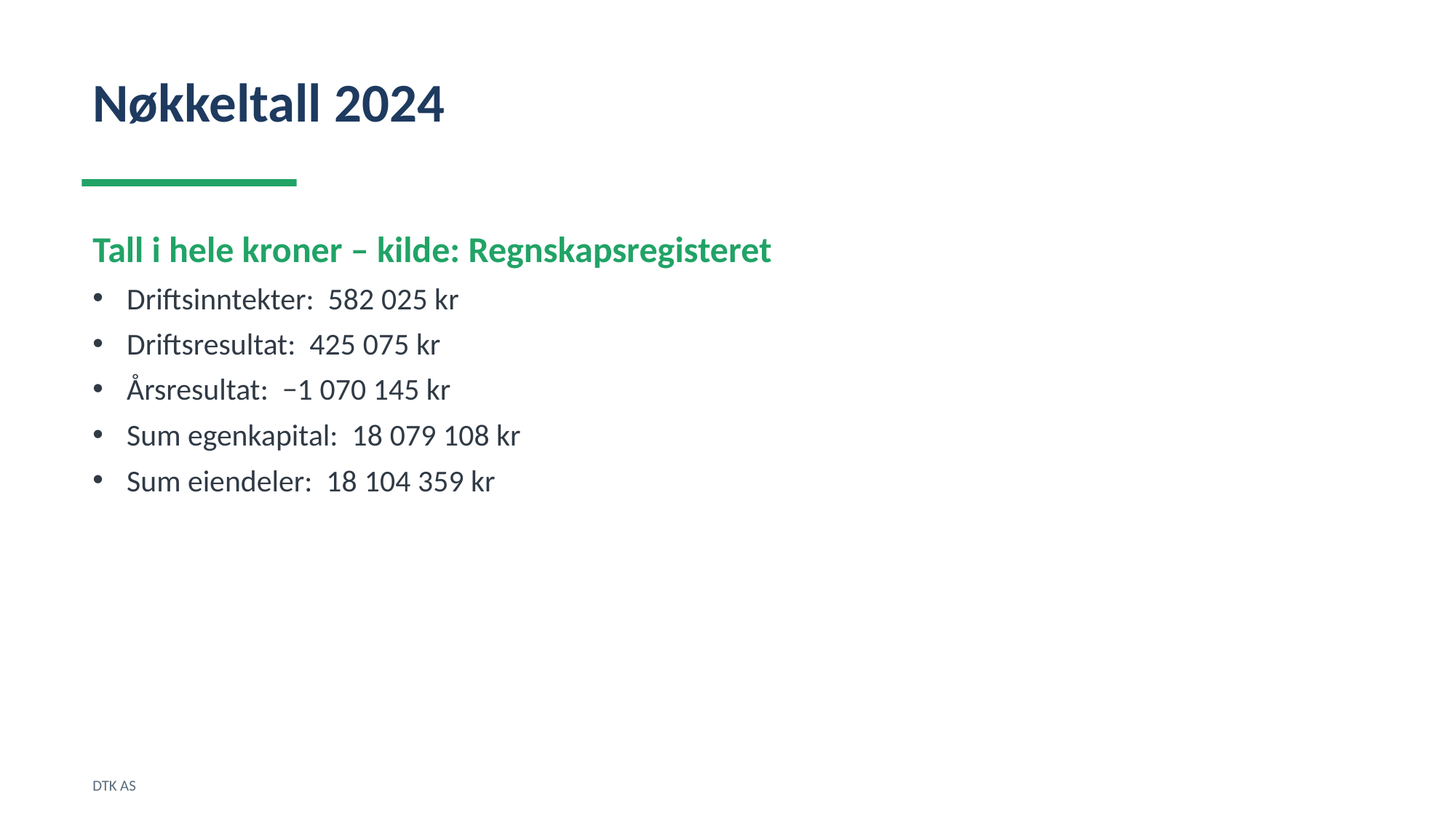

Nøkkeltall 2024

Tall i hele kroner – kilde: Regnskapsregisteret
Driftsinntekter:  582 025 kr
Driftsresultat:  425 075 kr
Årsresultat:  −1 070 145 kr
Sum egenkapital:  18 079 108 kr
Sum eiendeler:  18 104 359 kr
DTK AS